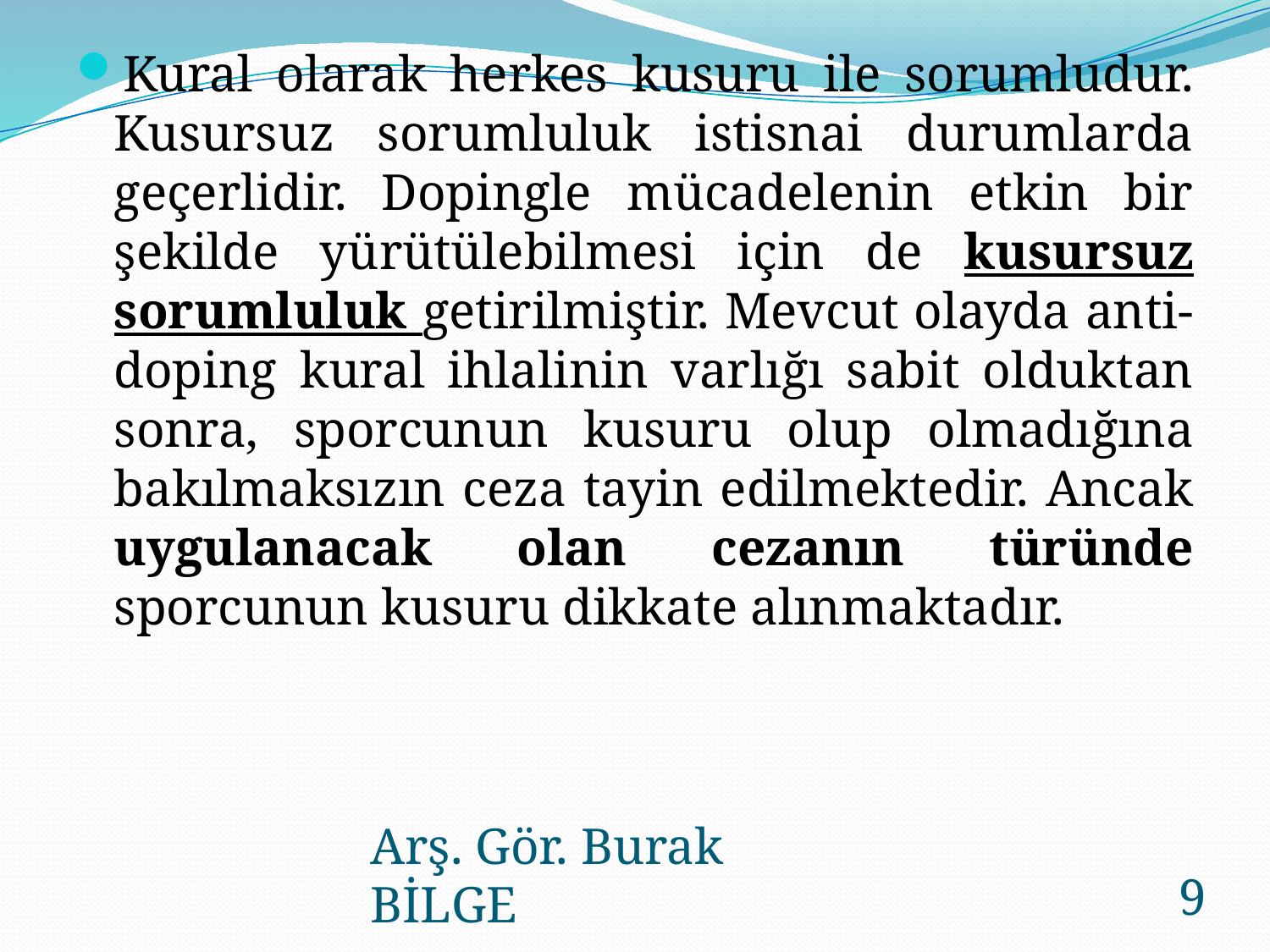

Kural olarak herkes kusuru ile sorumludur. Kusursuz sorumluluk istisnai durumlarda geçerlidir. Dopingle mücadelenin etkin bir şekilde yürütülebilmesi için de kusursuz sorumluluk getirilmiştir. Mevcut olayda anti-doping kural ihlalinin varlığı sabit olduktan sonra, sporcunun kusuru olup olmadığına bakılmaksızın ceza tayin edilmektedir. Ancak uygulanacak olan cezanın türünde sporcunun kusuru dikkate alınmaktadır.
Arş. Gör. Burak BİLGE
9